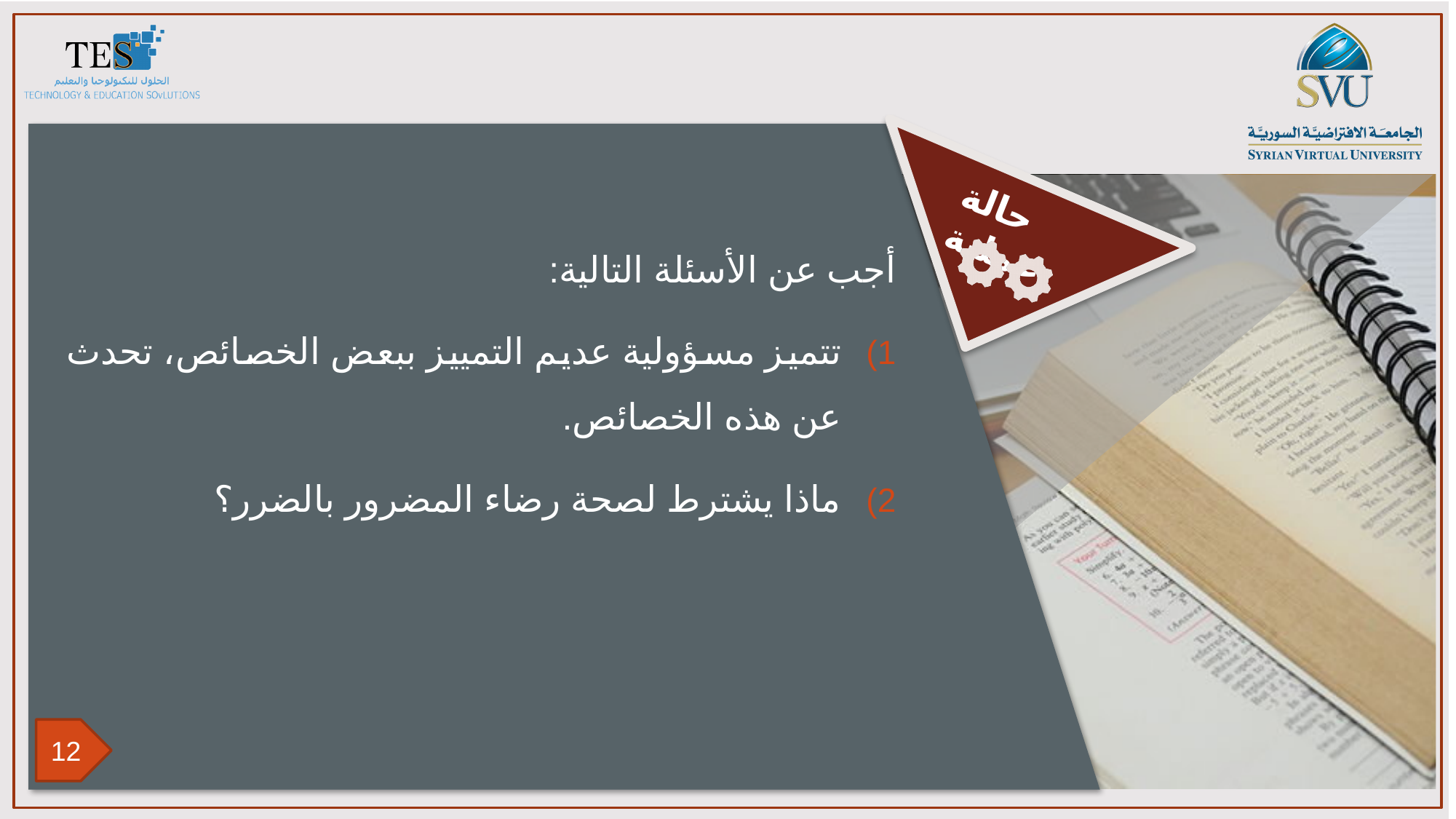

أجب عن الأسئلة التالية:
تتميز مسؤولية عديم التمييز ببعض الخصائص، تحدث عن هذه الخصائص.
ماذا يشترط لصحة رضاء المضرور بالضرر؟